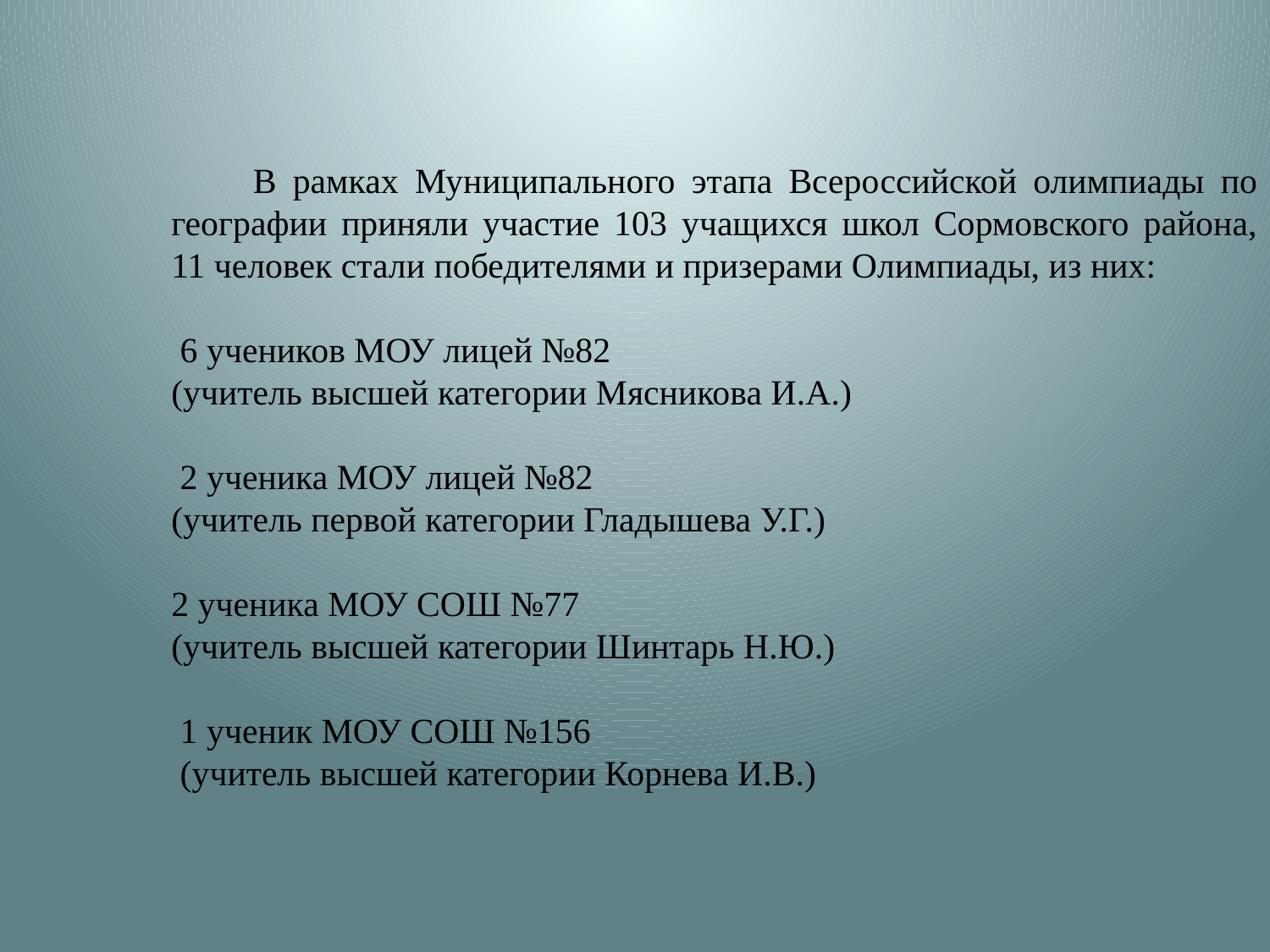

В рамках Муниципального этапа Всероссийской олимпиады по географии приняли участие 103 учащихся школ Сормовского района, 11 человек стали победителями и призерами Олимпиады, из них:

 6 учеников МОУ лицей №82
(учитель высшей категории Мясникова И.А.)

 2 ученика МОУ лицей №82
(учитель первой категории Гладышева У.Г.)

2 ученика МОУ СОШ №77
(учитель высшей категории Шинтарь Н.Ю.)

 1 ученик МОУ СОШ №156
 (учитель высшей категории Корнева И.В.)